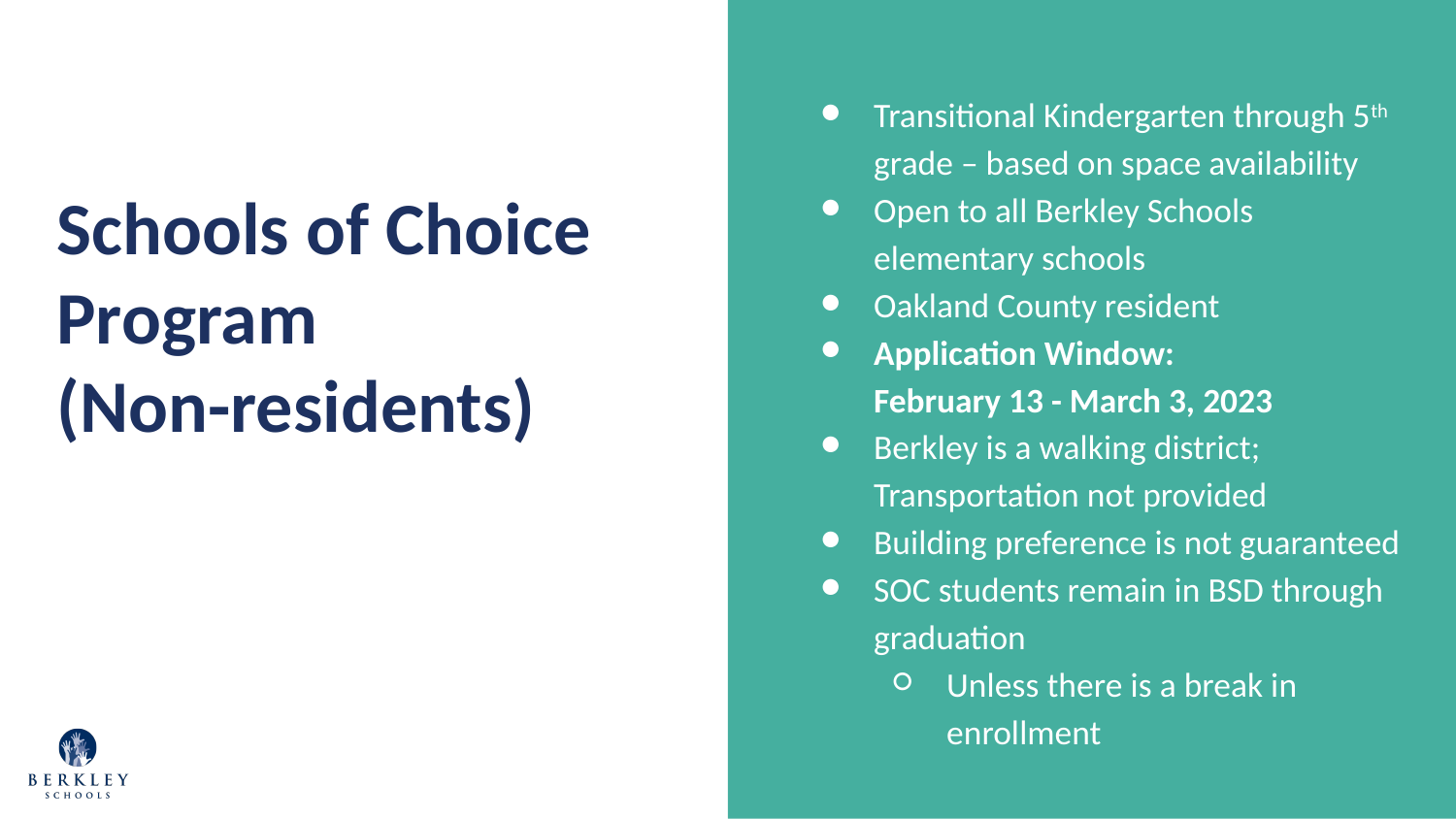

Transitional Kindergarten through 5th grade – based on space availability
Open to all Berkley Schools elementary schools
Oakland County resident
Application Window:
February 13 - March 3, 2023
Berkley is a walking district; Transportation not provided
Building preference is not guaranteed
SOC students remain in BSD through graduation
Unless there is a break in enrollment
# Schools of Choice Program (Non-residents)